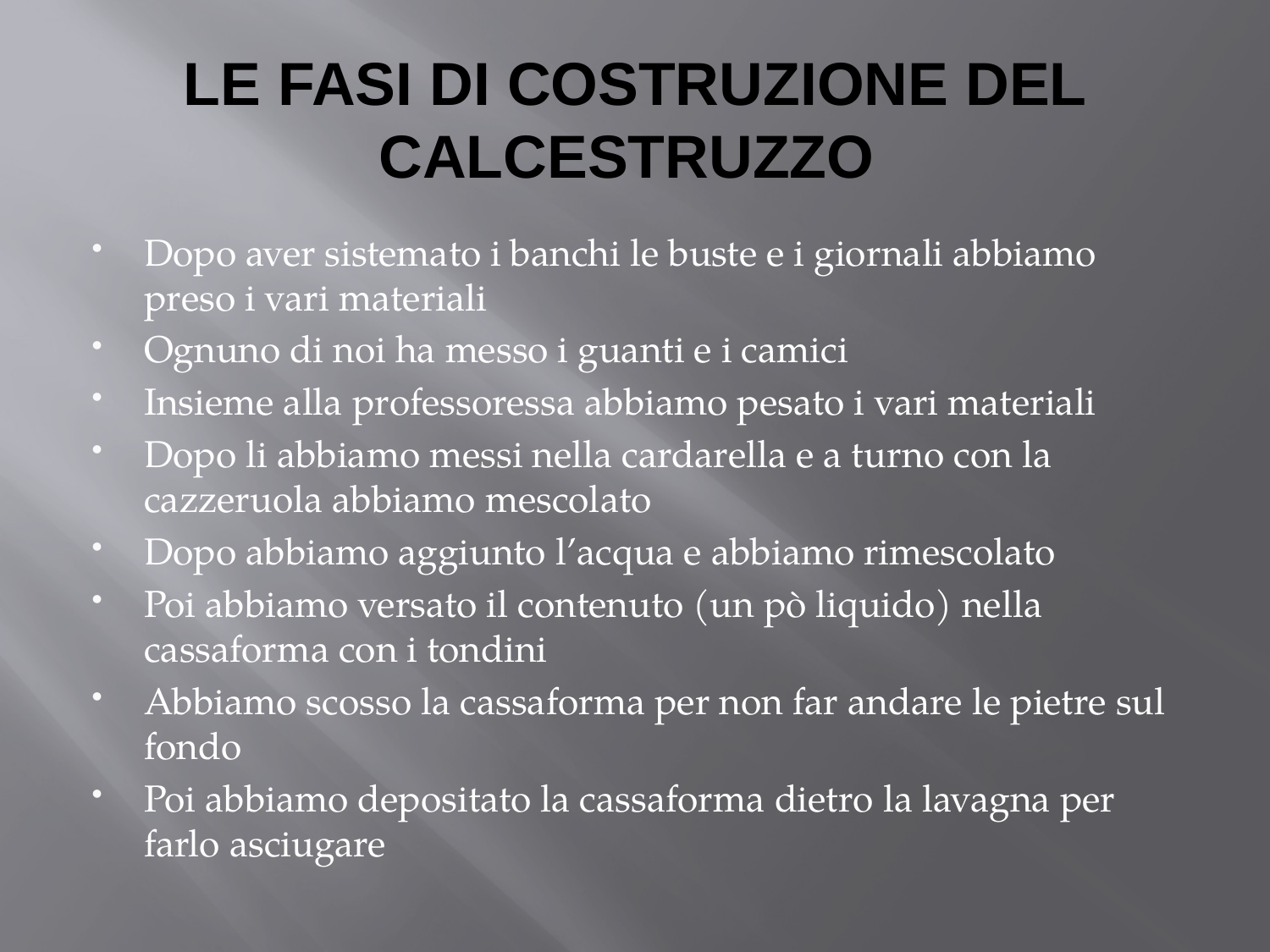

# LE FASI DI COSTRUZIONE DEL CALCESTRUZZO
Dopo aver sistemato i banchi le buste e i giornali abbiamo preso i vari materiali
Ognuno di noi ha messo i guanti e i camici
Insieme alla professoressa abbiamo pesato i vari materiali
Dopo li abbiamo messi nella cardarella e a turno con la cazzeruola abbiamo mescolato
Dopo abbiamo aggiunto l’acqua e abbiamo rimescolato
Poi abbiamo versato il contenuto (un pò liquido) nella cassaforma con i tondini
Abbiamo scosso la cassaforma per non far andare le pietre sul fondo
Poi abbiamo depositato la cassaforma dietro la lavagna per farlo asciugare